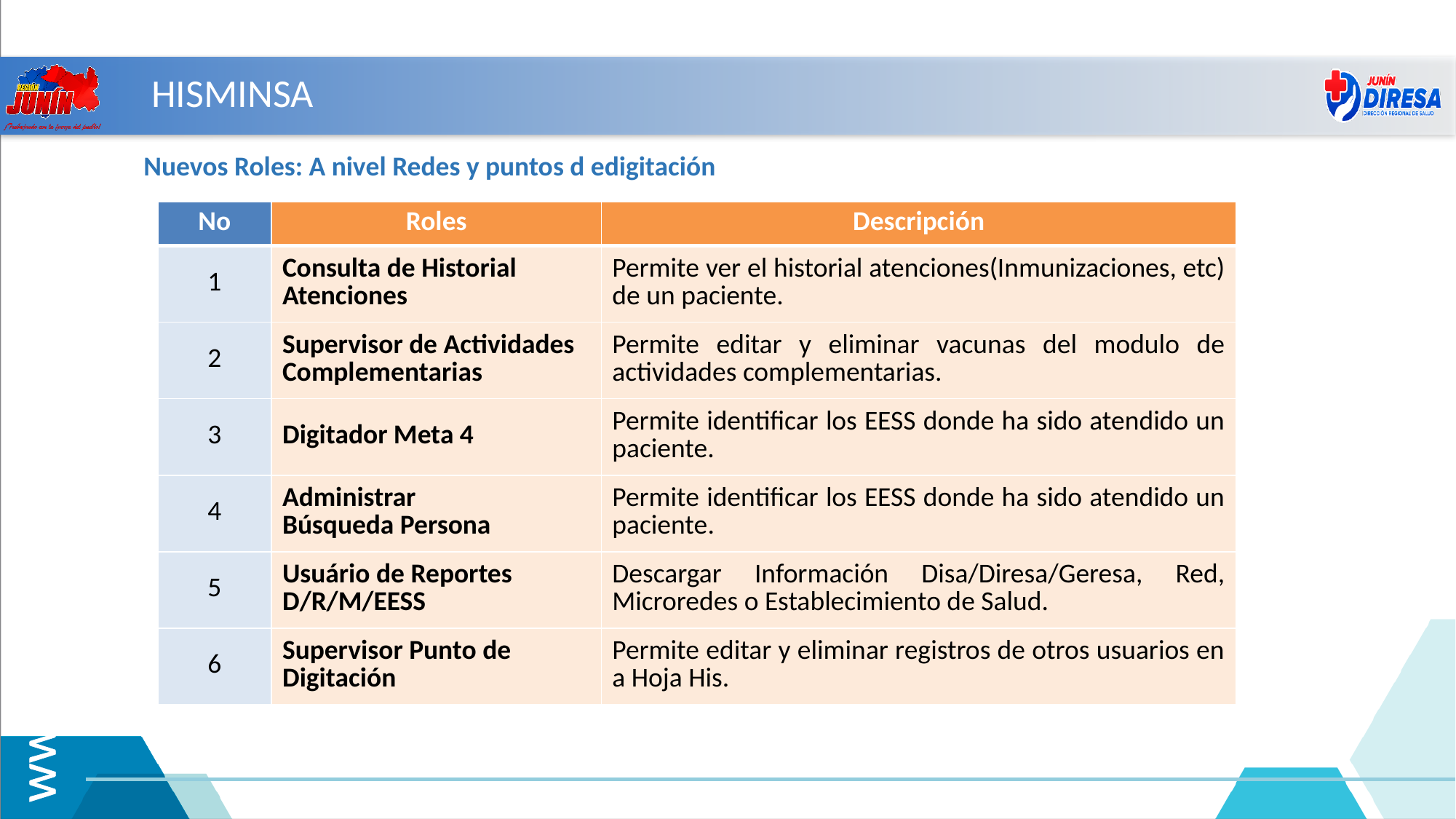

Punto Digitación
HISMINSA
Nuevos Roles: A nivel Redes y puntos d edigitación
| No | Roles | Descripción |
| --- | --- | --- |
| 1 | Consulta de Historial Atenciones | Permite ver el historial atenciones(Inmunizaciones, etc) de un paciente. |
| 2 | Supervisor de Actividades Complementarias | Permite editar y eliminar vacunas del modulo de actividades complementarias. |
| 3 | Digitador Meta 4 | Permite identificar los EESS donde ha sido atendido un paciente. |
| 4 | Administrar Búsqueda Persona | Permite identificar los EESS donde ha sido atendido un paciente. |
| 5 | Usuário de Reportes D/R/M/EESS | Descargar Información Disa/Diresa/Geresa, Red, Microredes o Establecimiento de Salud. |
| 6 | Supervisor Punto de Digitación | Permite editar y eliminar registros de otros usuarios en a Hoja His. |